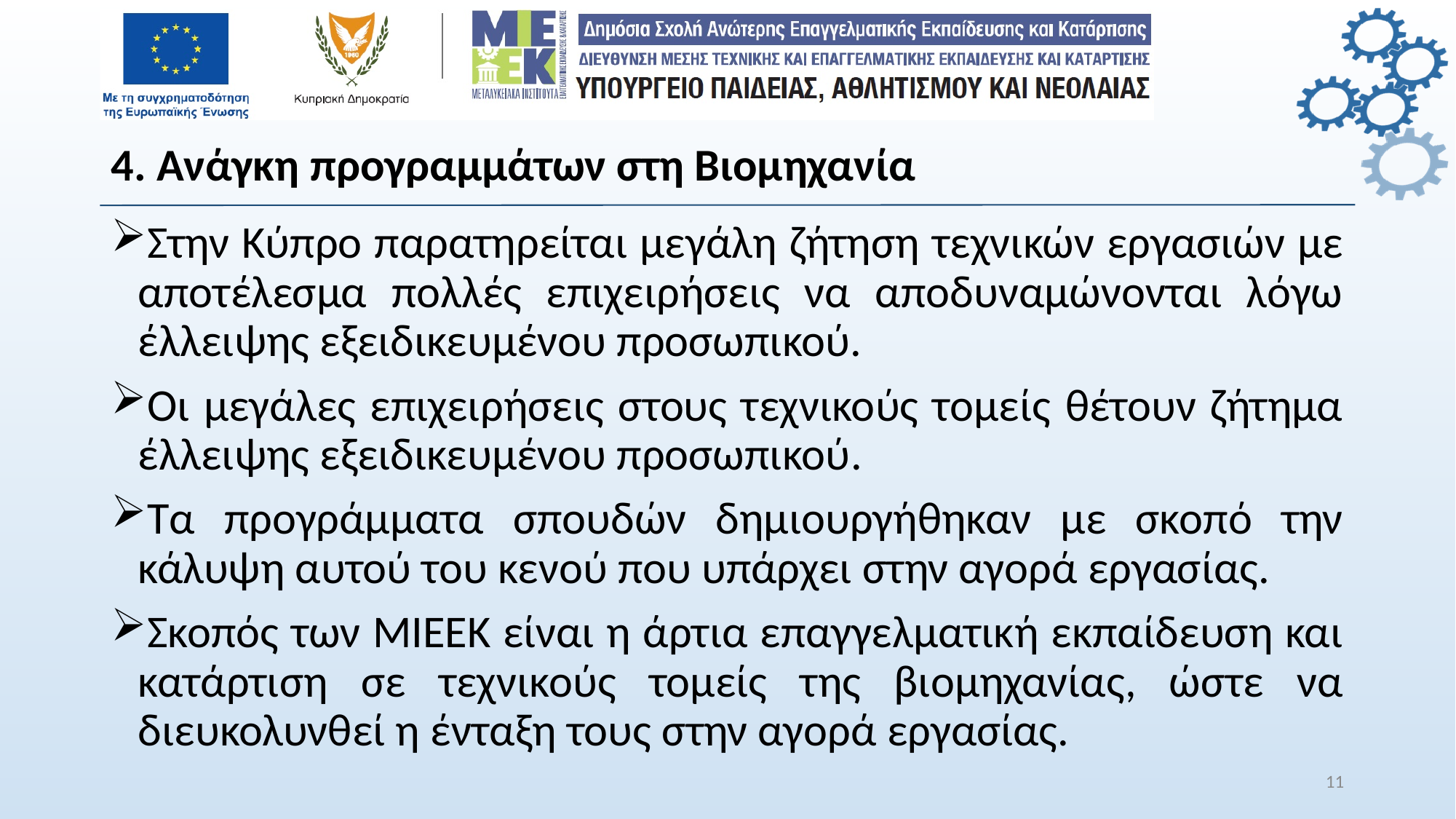

# 4. Ανάγκη προγραμμάτων στη Βιομηχανία
Στην Κύπρο παρατηρείται μεγάλη ζήτηση τεχνικών εργασιών με αποτέλεσμα πολλές επιχειρήσεις να αποδυναμώνονται λόγω έλλειψης εξειδικευμένου προσωπικού.
Οι μεγάλες επιχειρήσεις στους τεχνικούς τομείς θέτουν ζήτημα έλλειψης εξειδικευμένου προσωπικού.
Τα προγράμματα σπουδών δημιουργήθηκαν με σκοπό την κάλυψη αυτού του κενού που υπάρχει στην αγορά εργασίας.
Σκοπός των ΜΙΕΕΚ είναι η άρτια επαγγελματική εκπαίδευση και κατάρτιση σε τεχνικούς τομείς της βιομηχανίας, ώστε να διευκολυνθεί η ένταξη τους στην αγορά εργασίας.
11